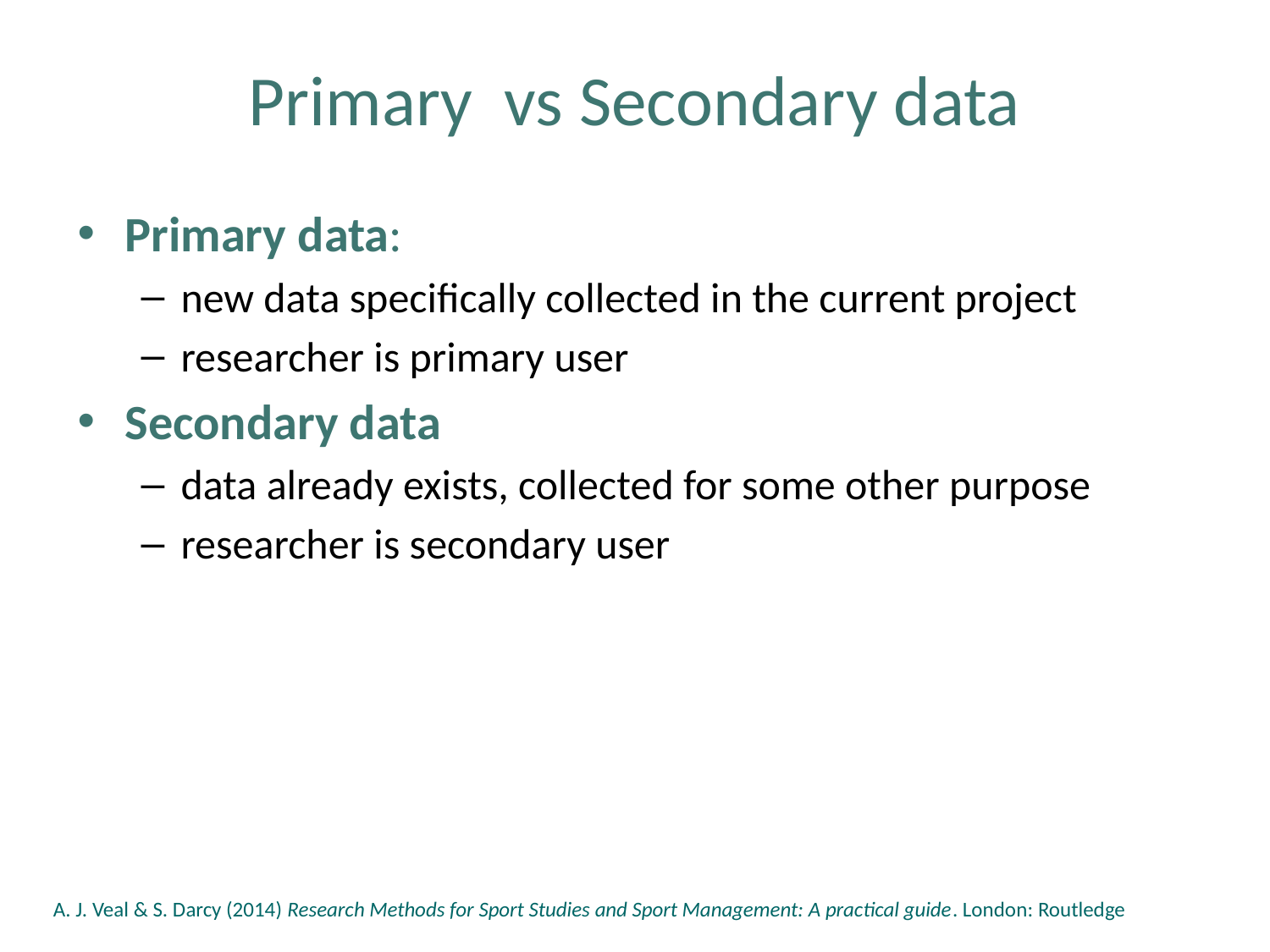

# Primary  vs Secondary data
Primary data:
new data specifically collected in the current project
researcher is primary user
Secondary data
data already exists, collected for some other purpose
researcher is secondary user
A. J. Veal & S. Darcy (2014) Research Methods for Sport Studies and Sport Management: A practical guide. London: Routledge